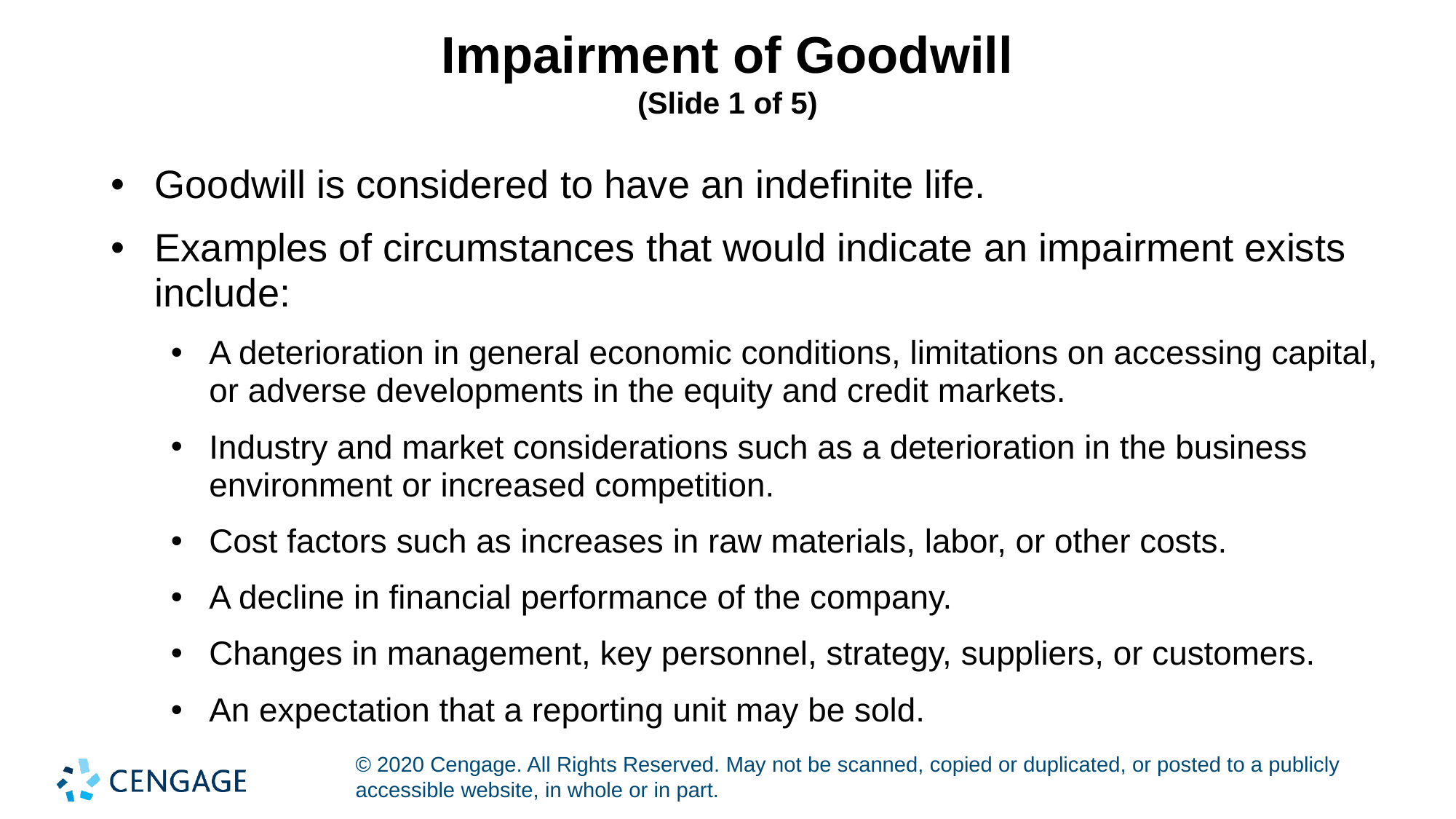

# Impairment of Goodwill (Slide 1 of 5)
Goodwill is considered to have an indefinite life.
Examples of circumstances that would indicate an impairment exists include:
A deterioration in general economic conditions, limitations on accessing capital, or adverse developments in the equity and credit markets.
Industry and market considerations such as a deterioration in the business environment or increased competition.
Cost factors such as increases in raw materials, labor, or other costs.
A decline in financial performance of the company.
Changes in management, key personnel, strategy, suppliers, or customers.
An expectation that a reporting unit may be sold.